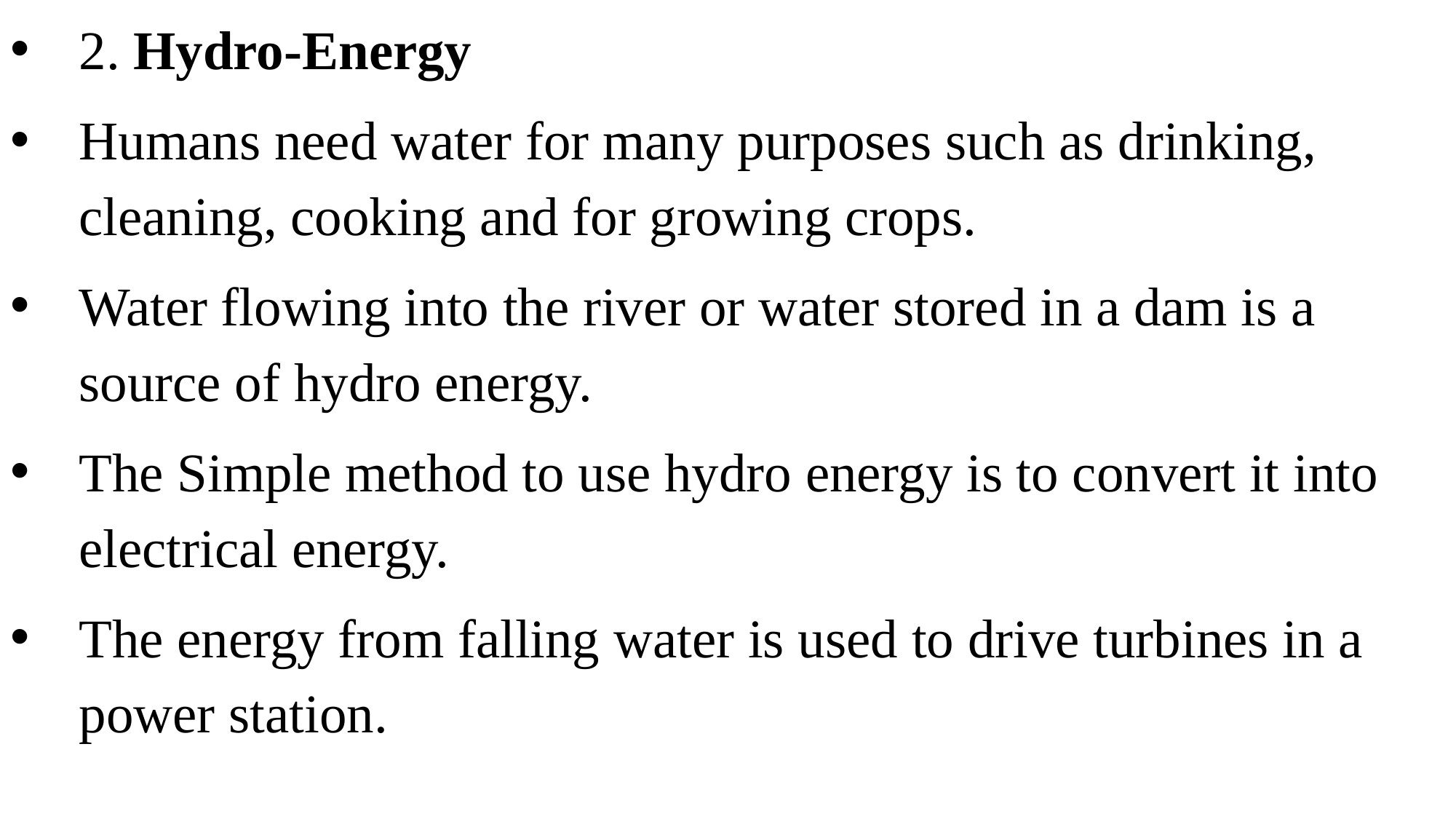

2. Hydro-Energy
Humans need water for many purposes such as drinking, cleaning, cooking and for growing crops.
Water flowing into the river or water stored in a dam is a source of hydro energy.
The Simple method to use hydro energy is to convert it into electrical energy.
The energy from falling water is used to drive turbines in a power station.